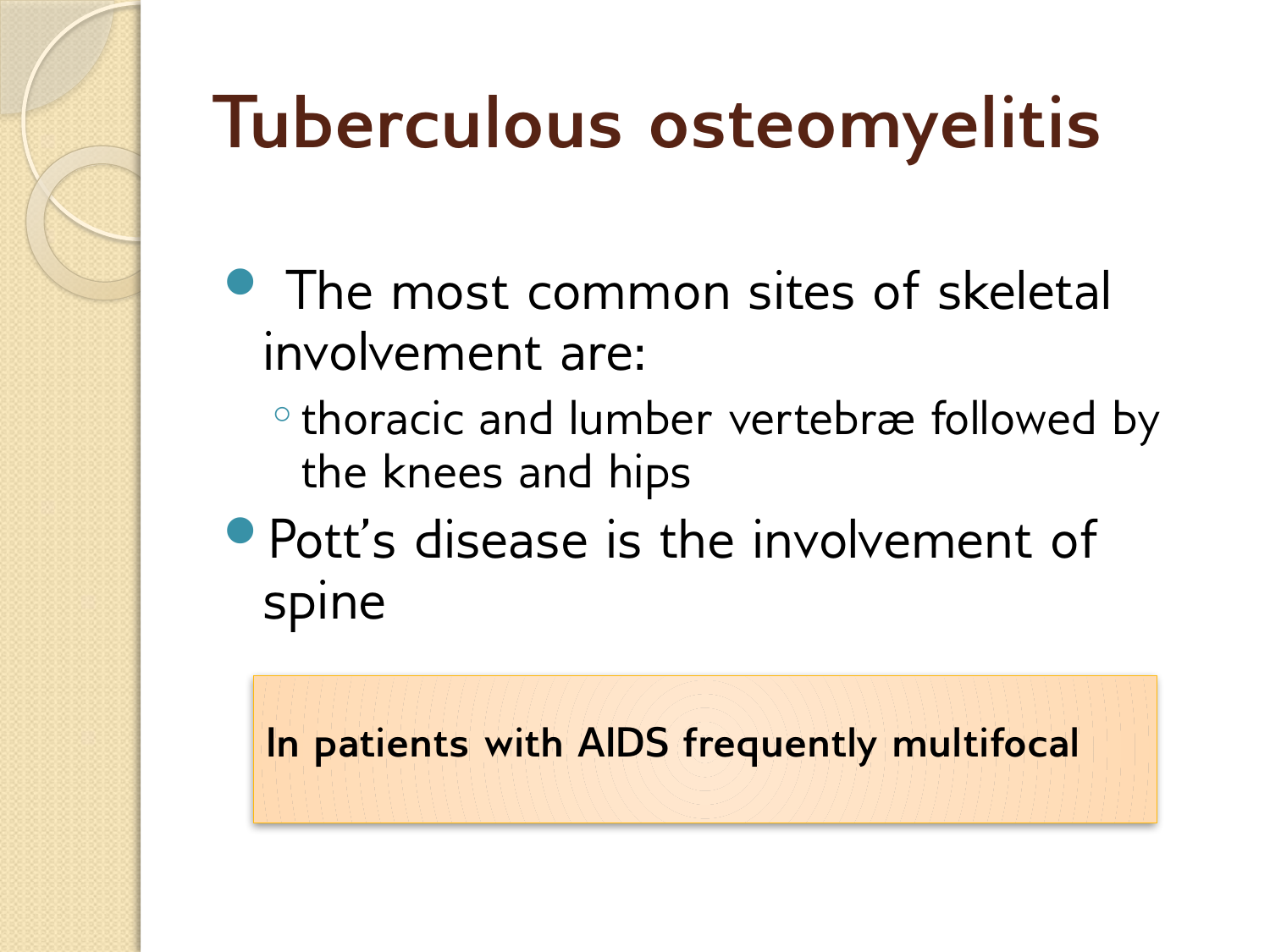

# Tuberculous osteomyelitis

 The most common sites of skeletal involvement are:
thoracic and lumber vertebrae followed by the knees and hips
Pott’s disease is the involvement of spine

In patients with AIDS frequently multifocal